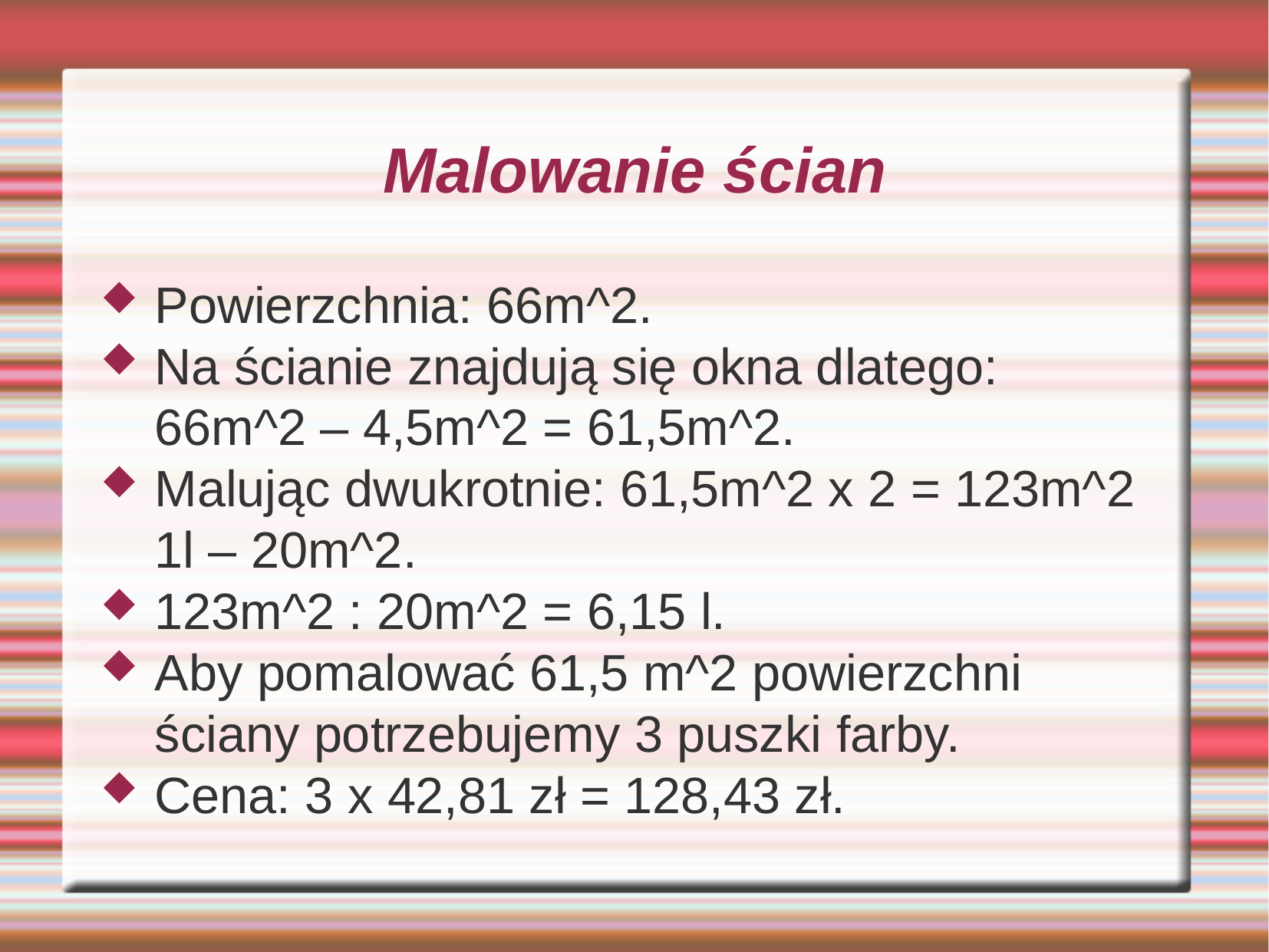

Malowanie ścian
Powierzchnia: 66m^2.
Na ścianie znajdują się okna dlatego: 66m^2 – 4,5m^2 = 61,5m^2.
Malując dwukrotnie: 61,5m^2 x 2 = 123m^2 1l – 20m^2.
123m^2 : 20m^2 = 6,15 l.
Aby pomalować 61,5 m^2 powierzchni ściany potrzebujemy 3 puszki farby.
Cena: 3 x 42,81 zł = 128,43 zł.